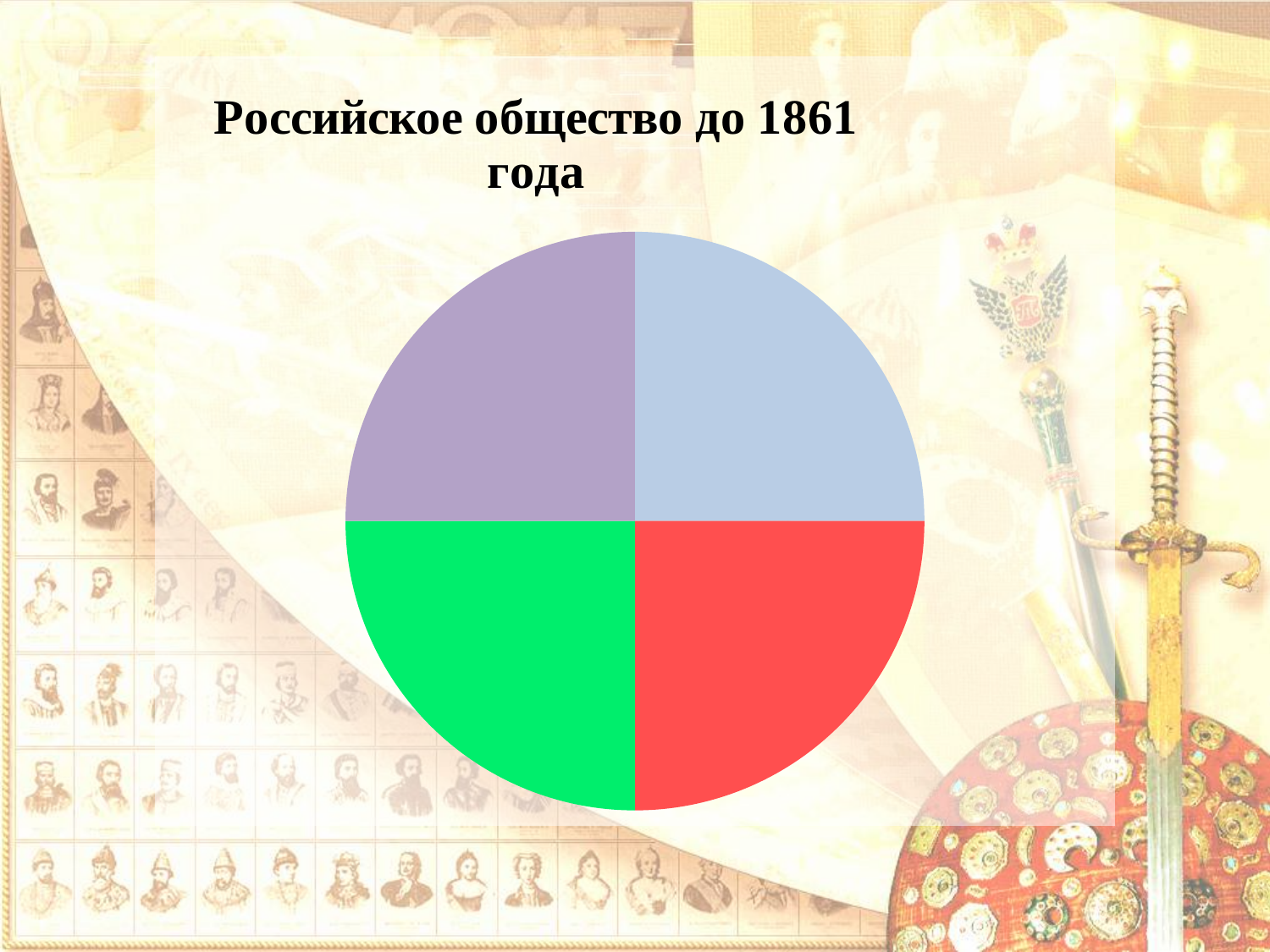

### Chart:

| Category | Российское общество до 1861 года |
|---|---|
| экономическая | 45.0 |
| политическая | 45.0 |
| социальная | 45.0 |
| духовная | 45.0 |